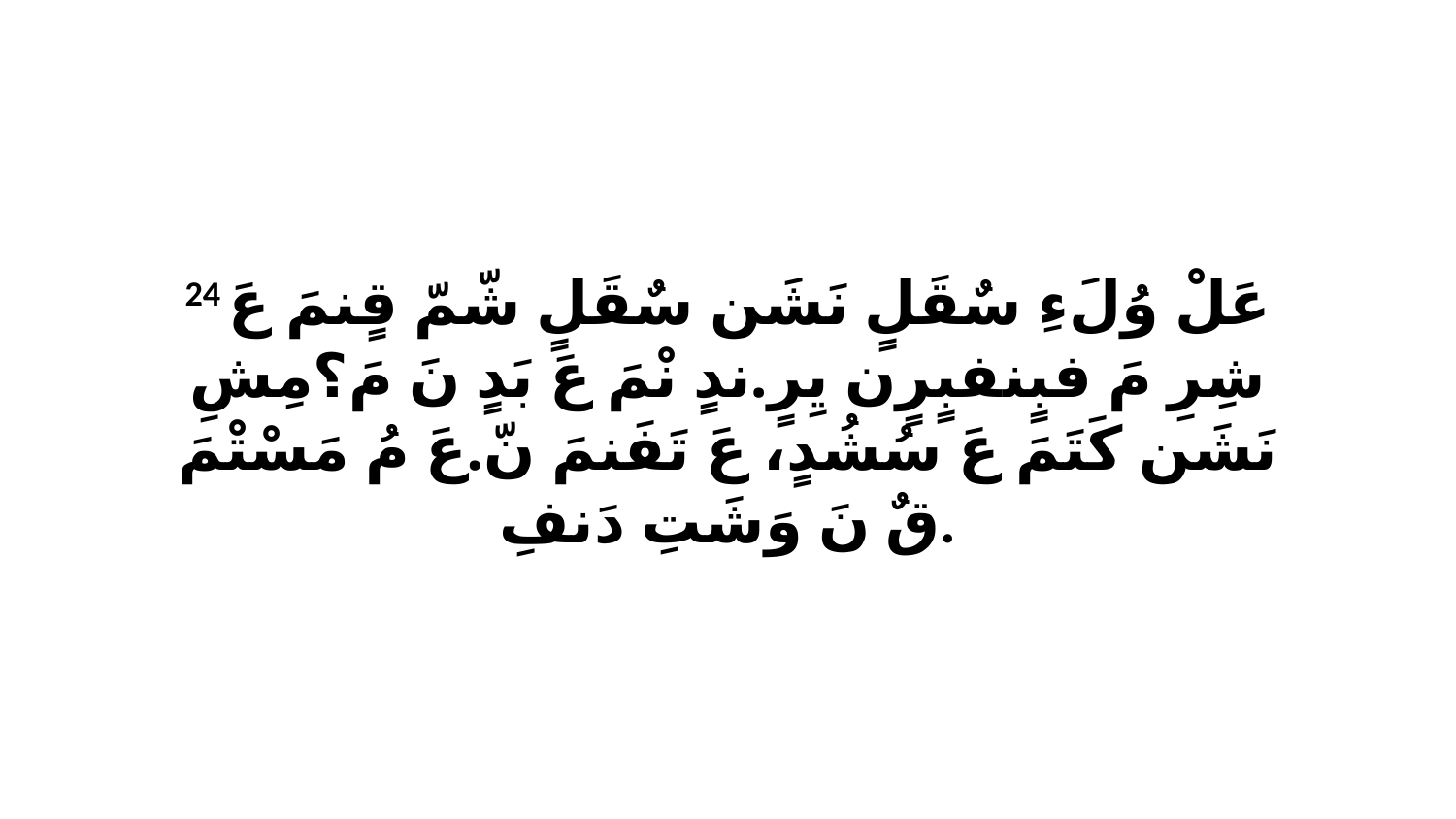

24 عَلْ وُلَءِ سٌقَلٍ نَشَن سٌقَلٍ شّمّ قٍنمَ عَ شِرِ مَ فبٍنفبٍرٍن يِرٍ.ندٍ نْمَ عَ بَدٍ نَ مَ؟مِشِ نَشَن كَتَمَ عَ سُشُدٍ، عَ تَفَنمَ نّ.عَ مُ مَسْتْمَ قٌ نَ وَشَتِ دَنفِ.